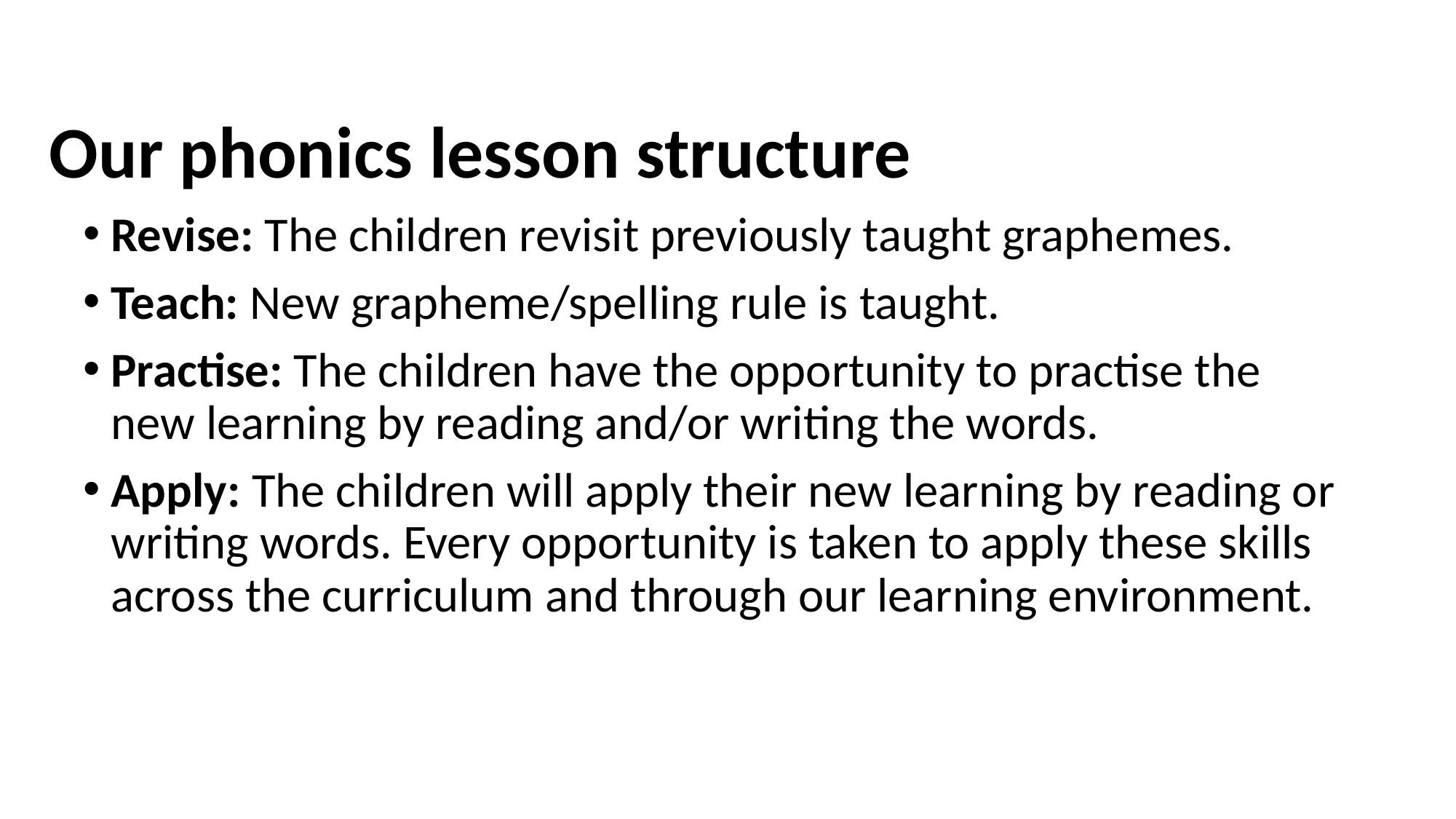

# Our phonics lesson structure
Revise: The children revisit previously taught graphemes.
Teach: New grapheme/spelling rule is taught.
Practise: The children have the opportunity to practise the new learning by reading and/or writing the words.
Apply: The children will apply their new learning by reading or writing words. Every opportunity is taken to apply these skills across the curriculum and through our learning environment.